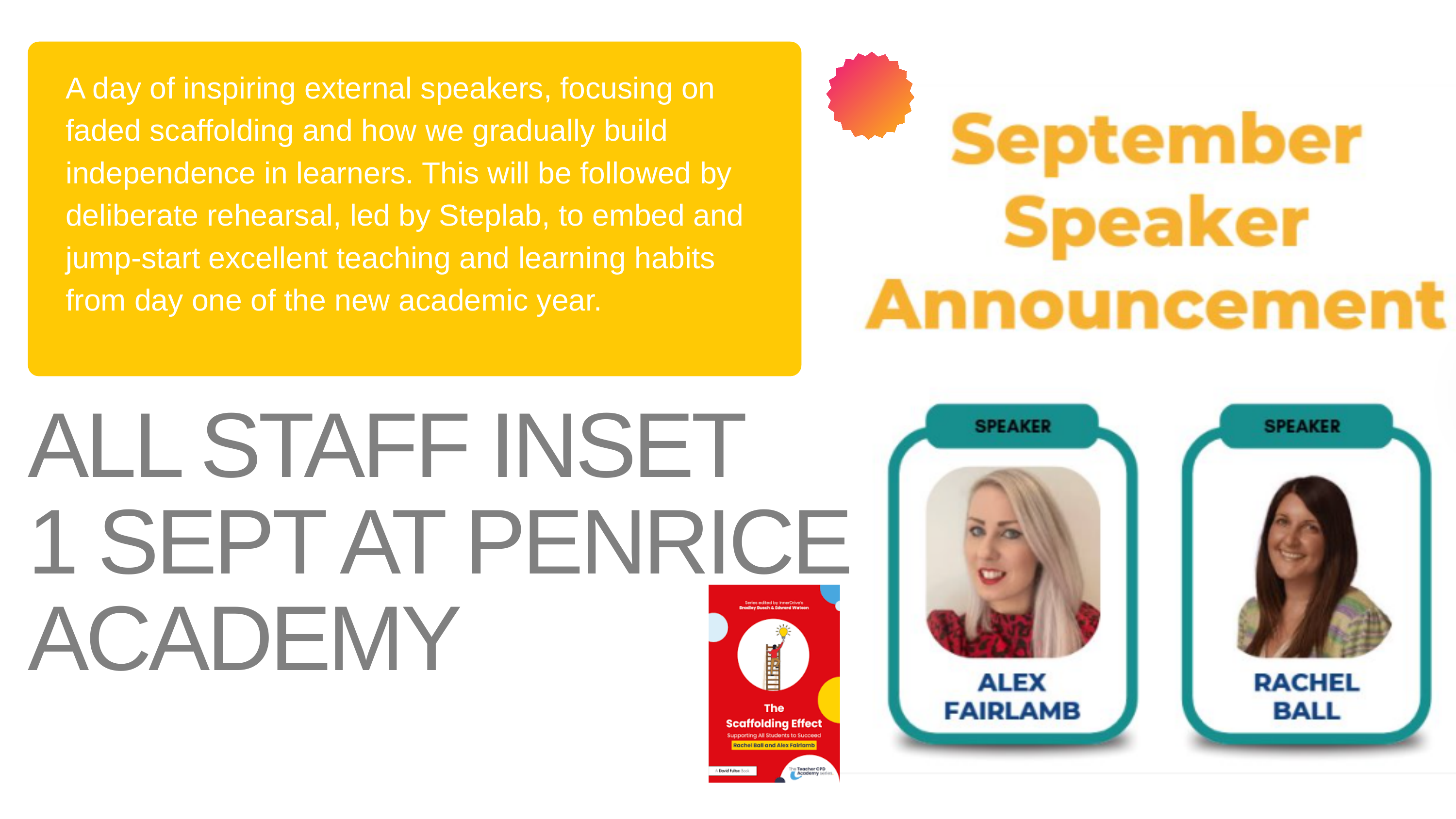

A day of inspiring external speakers, focusing on faded scaffolding and how we gradually build independence in learners. This will be followed by deliberate rehearsal, led by Steplab, to embed and jump-start excellent teaching and learning habits from day one of the new academic year.

ALL STAFF INSET
1 SEPT AT PENRICE
ACADEMY